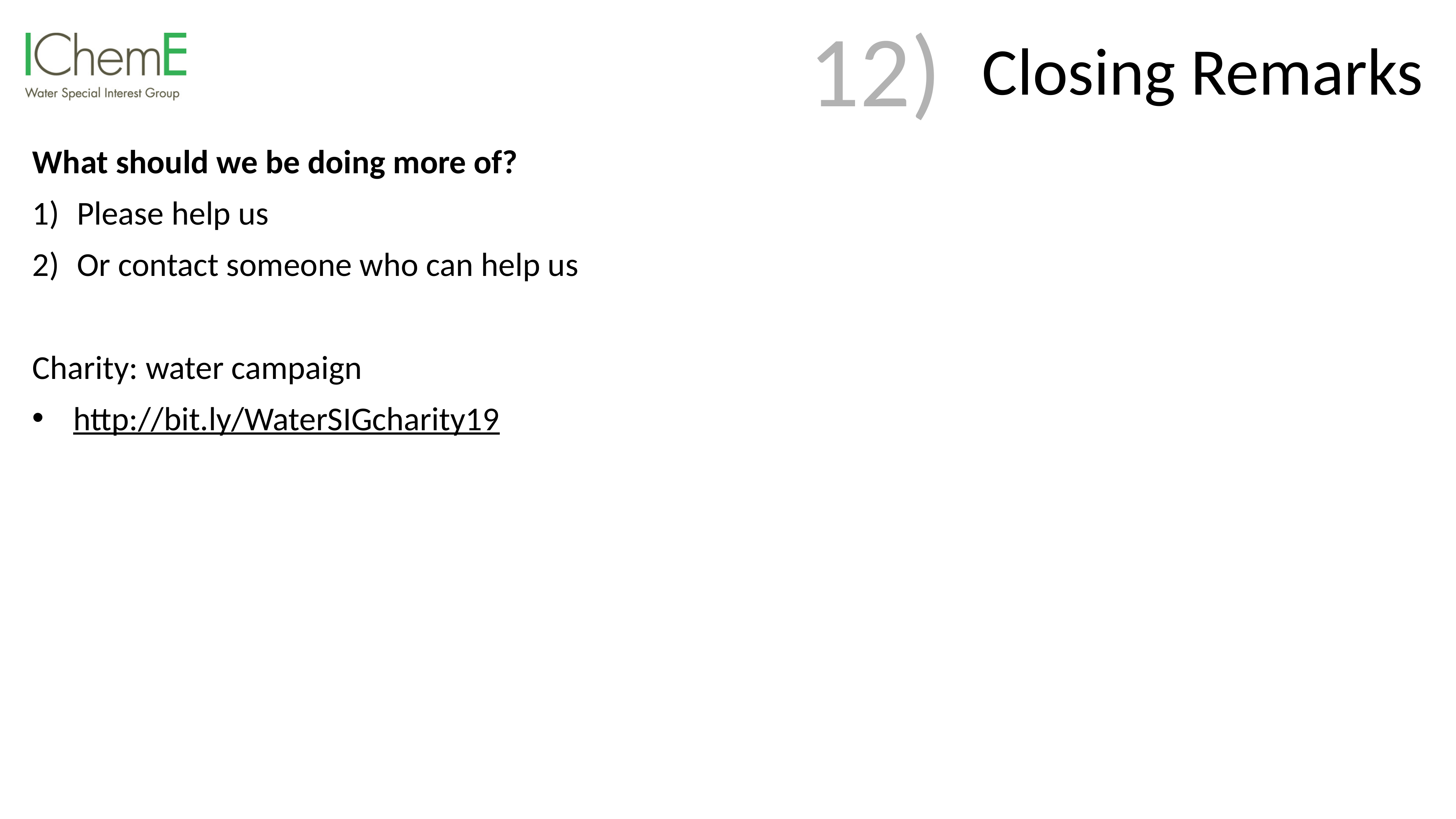

# Closing Remarks
12)
What should we be doing more of?
Please help us
Or contact someone who can help us

Charity: water campaign
http://bit.ly/WaterSIGcharity19